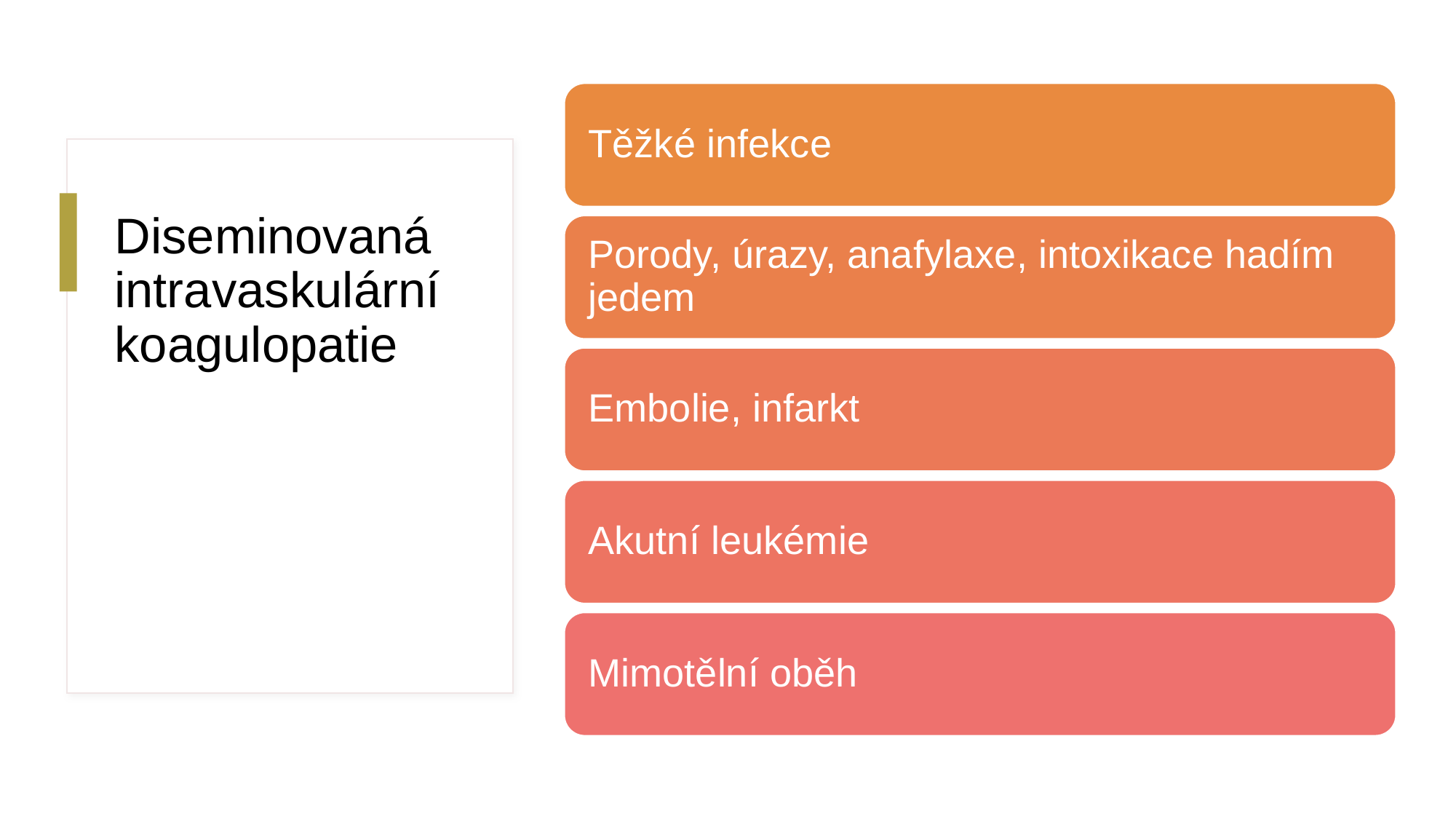

Těžké infekce
Porody, úrazy, anafylaxe, intoxikace hadím jedem
Embolie, infarkt
Akutní leukémie
Mimotělní oběh

# Diseminovaná intravaskulární koagulopatie